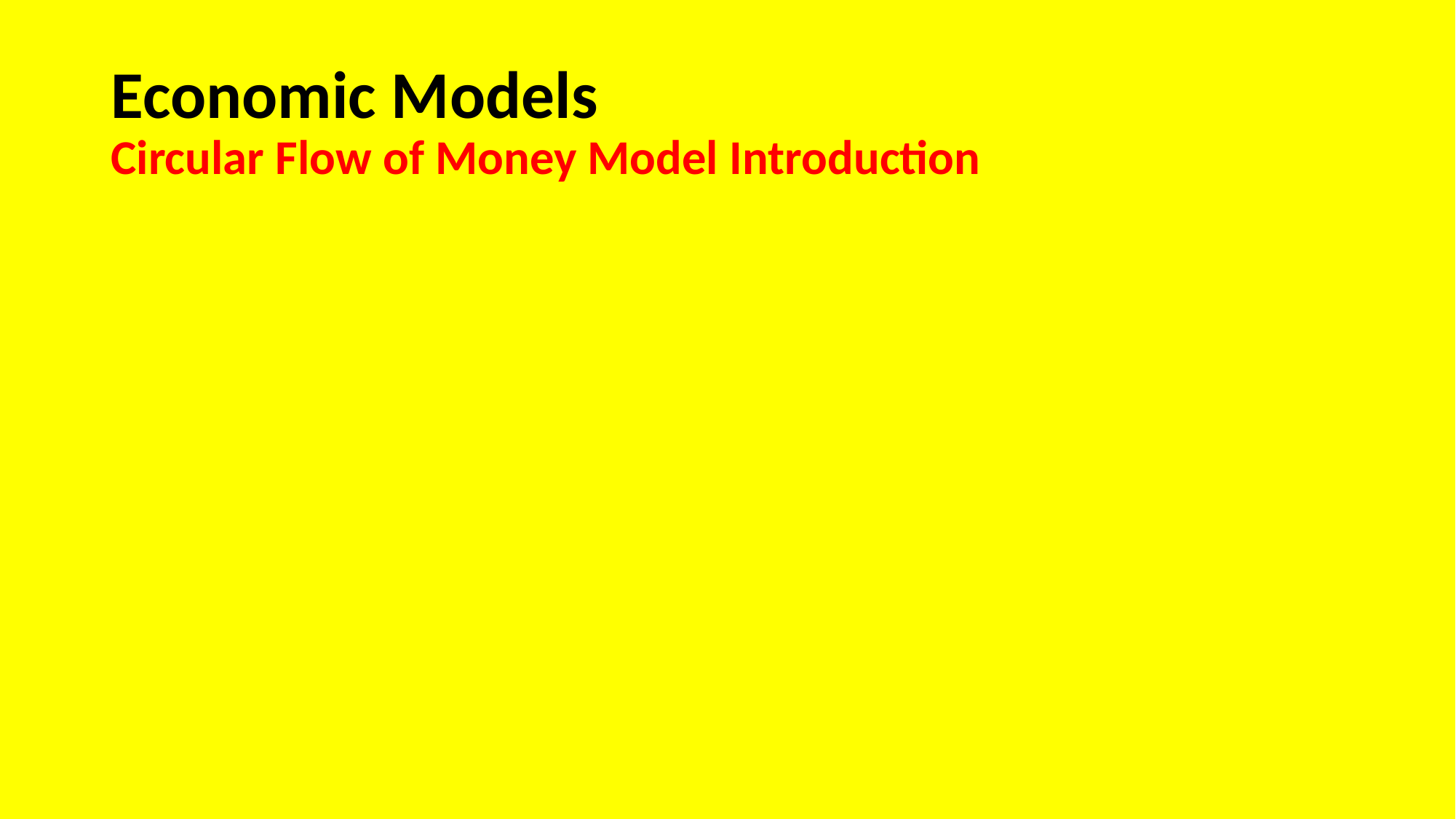

# Economic Models Circular Flow of Money Model Introduction